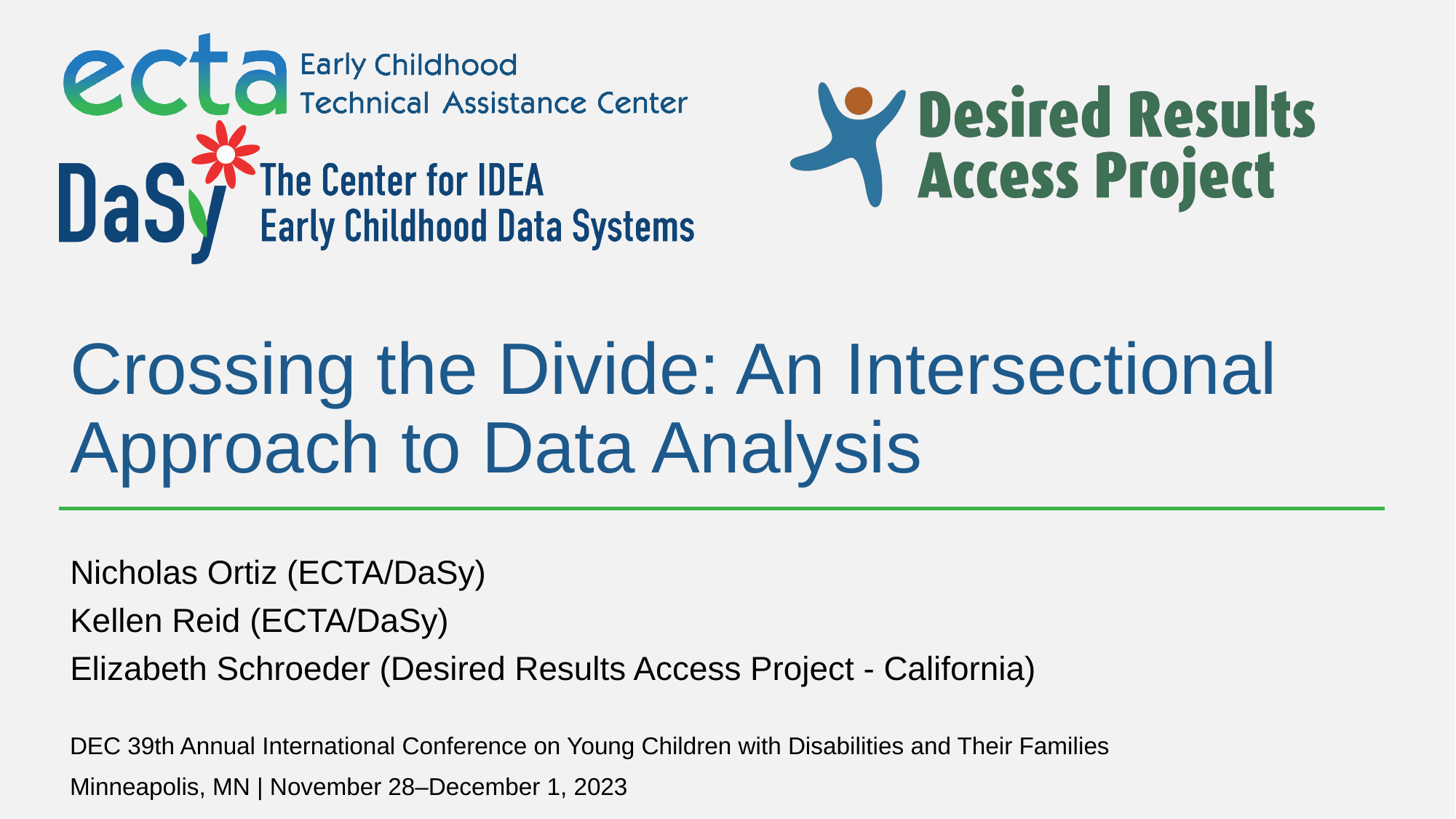

# Crossing the Divide: An Intersectional Approach to Data Analysis
Nicholas Ortiz (ECTA/DaSy)
Kellen Reid (ECTA/DaSy)
Elizabeth Schroeder (Desired Results Access Project - California)
DEC 39th Annual International Conference on Young Children with Disabilities and Their Families​
Minneapolis, MN | November 28–December 1, 2023​